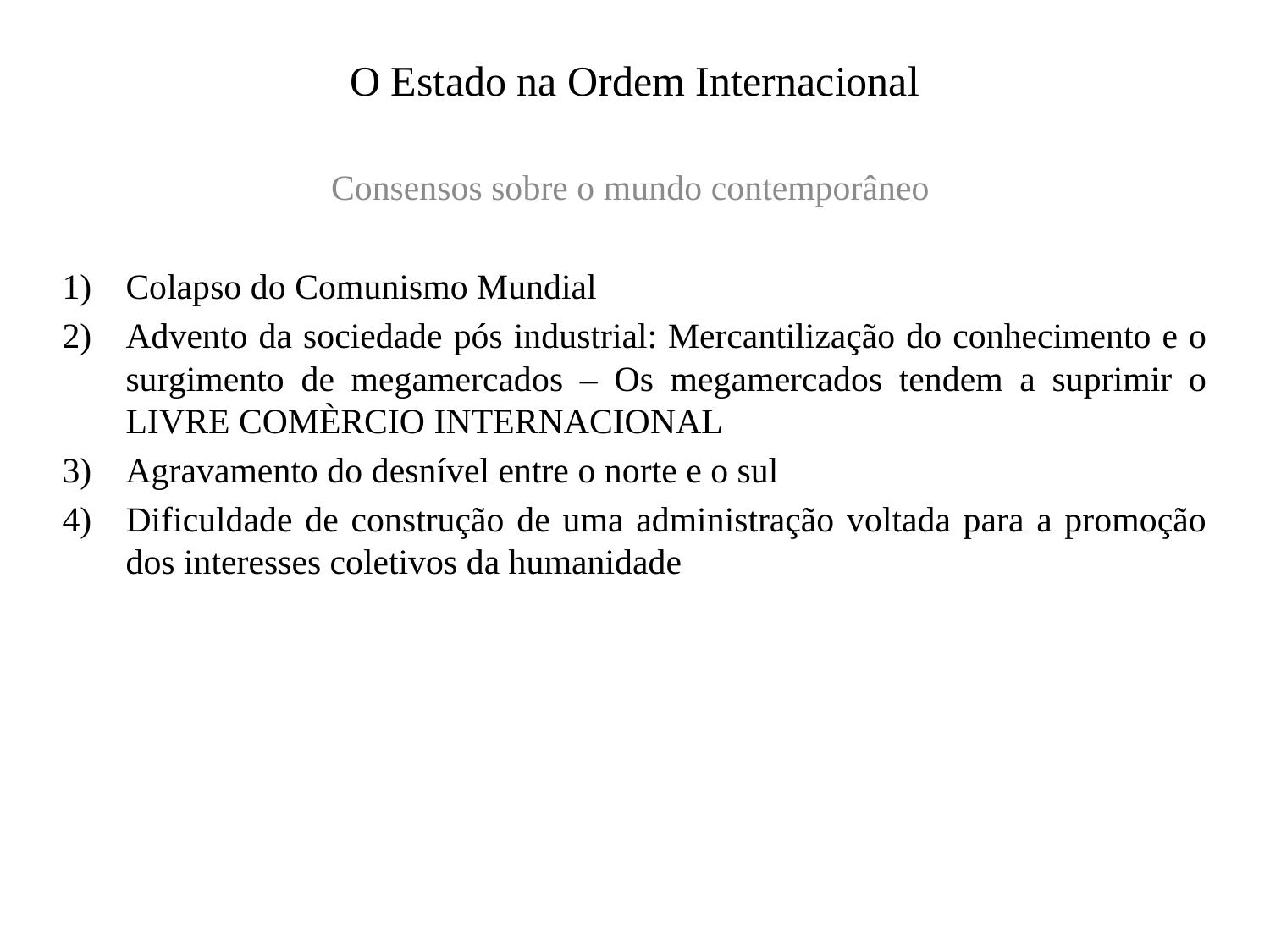

# O Estado na Ordem Internacional
Consensos sobre o mundo contemporâneo

Colapso do Comunismo Mundial
Advento da sociedade pós industrial: Mercantilização do conhecimento e o surgimento de megamercados – Os megamercados tendem a suprimir o LIVRE COMÈRCIO INTERNACIONAL
Agravamento do desnível entre o norte e o sul
Dificuldade de construção de uma administração voltada para a promoção dos interesses coletivos da humanidade